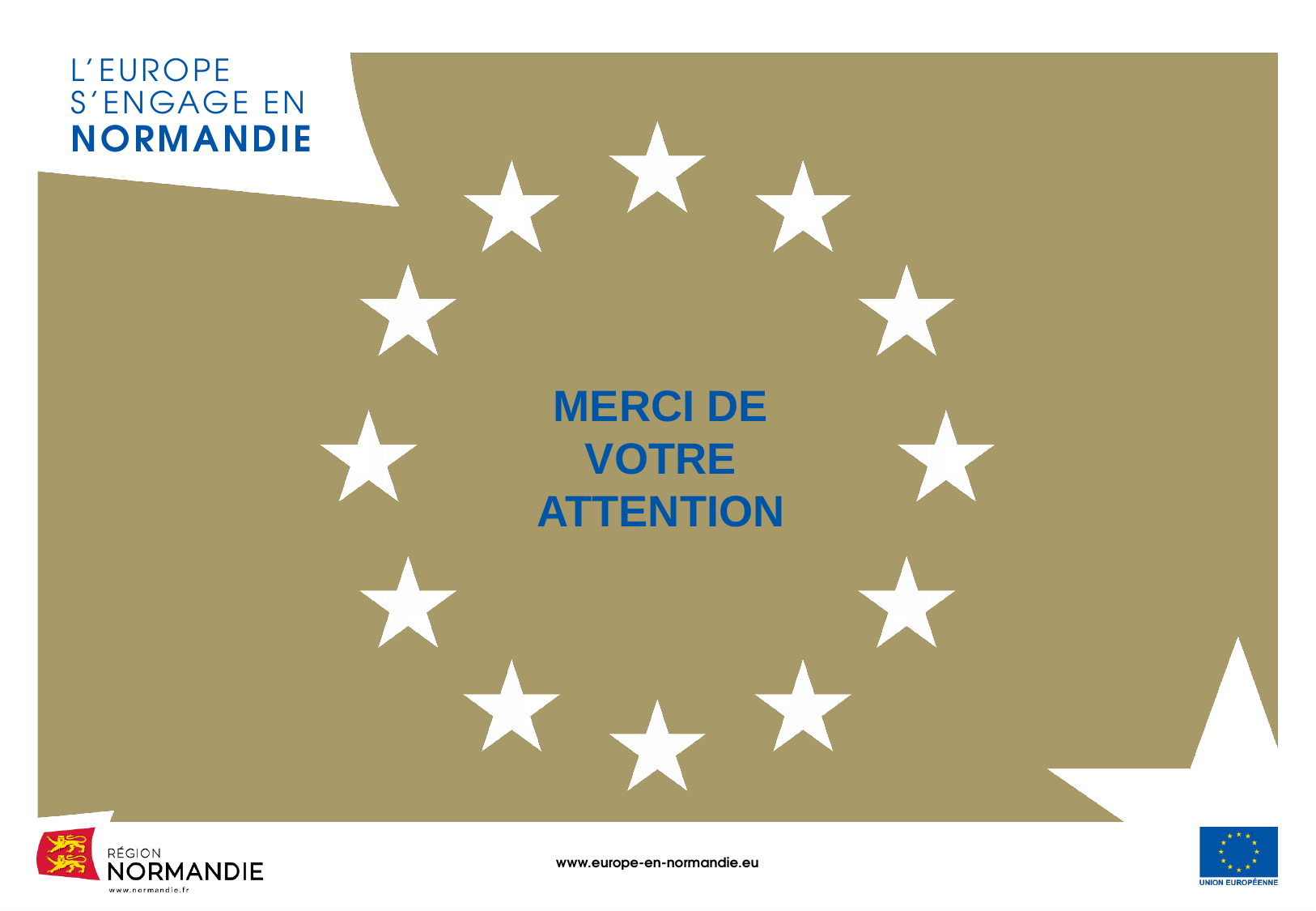

L’EUROPE
S’ENGAGE EN
NORMANDIE
# MERCI DE VOTRE ATTENTION